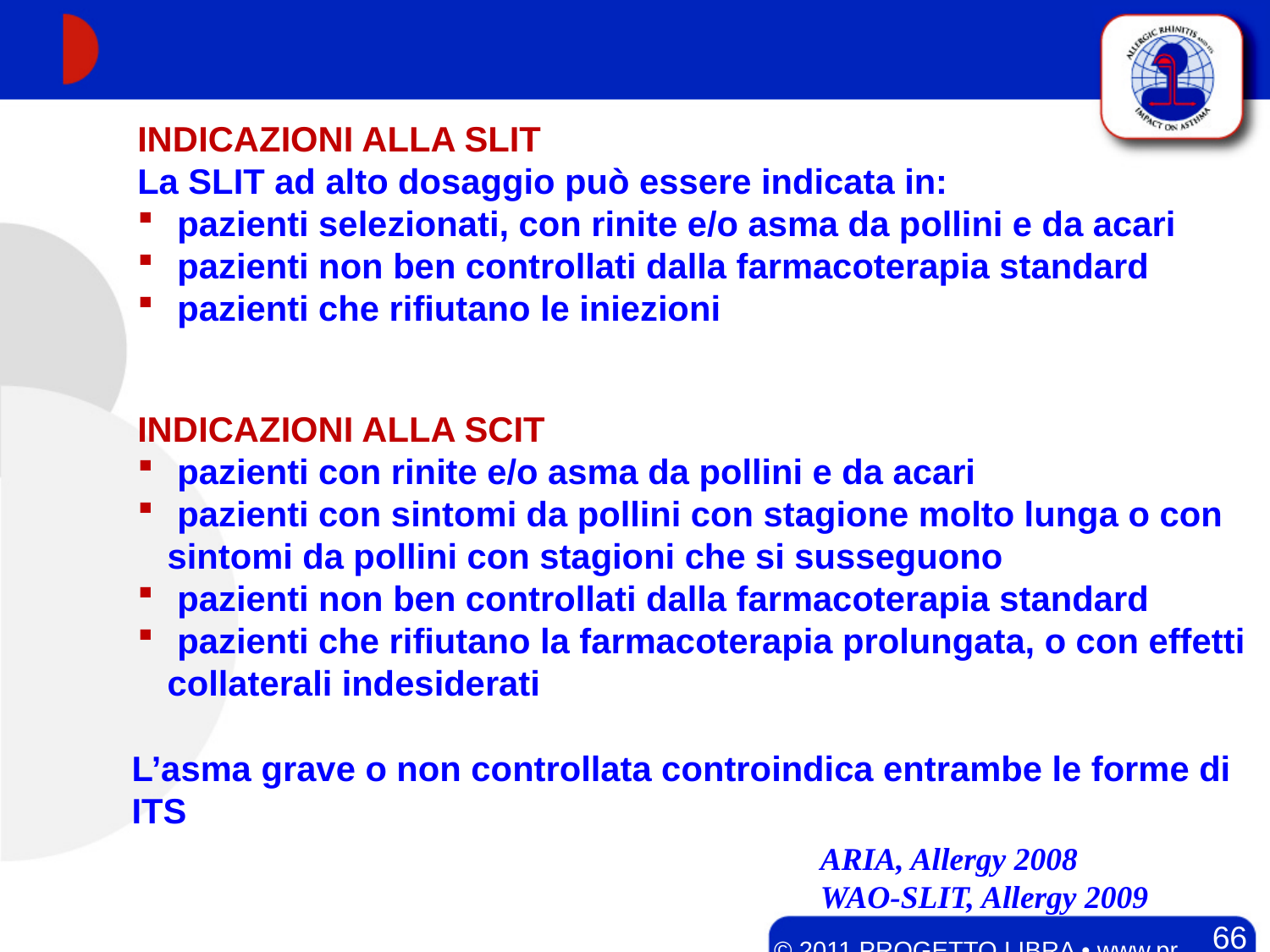

#
INDICAZIONI ALLA SLIT
La SLIT ad alto dosaggio può essere indicata in:
 pazienti selezionati, con rinite e/o asma da pollini e da acari
 pazienti non ben controllati dalla farmacoterapia standard
 pazienti che rifiutano le iniezioni
INDICAZIONI ALLA SCIT
 pazienti con rinite e/o asma da pollini e da acari
 pazienti con sintomi da pollini con stagione molto lunga o con sintomi da pollini con stagioni che si susseguono
 pazienti non ben controllati dalla farmacoterapia standard
 pazienti che rifiutano la farmacoterapia prolungata, o con effetti collaterali indesiderati
L’asma grave o non controllata controindica entrambe le forme di ITS
ARIA, Allergy 2008
WAO-SLIT, Allergy 2009
66
© 2011 PROGETTO LIBRA • www.progetto-aria.it •